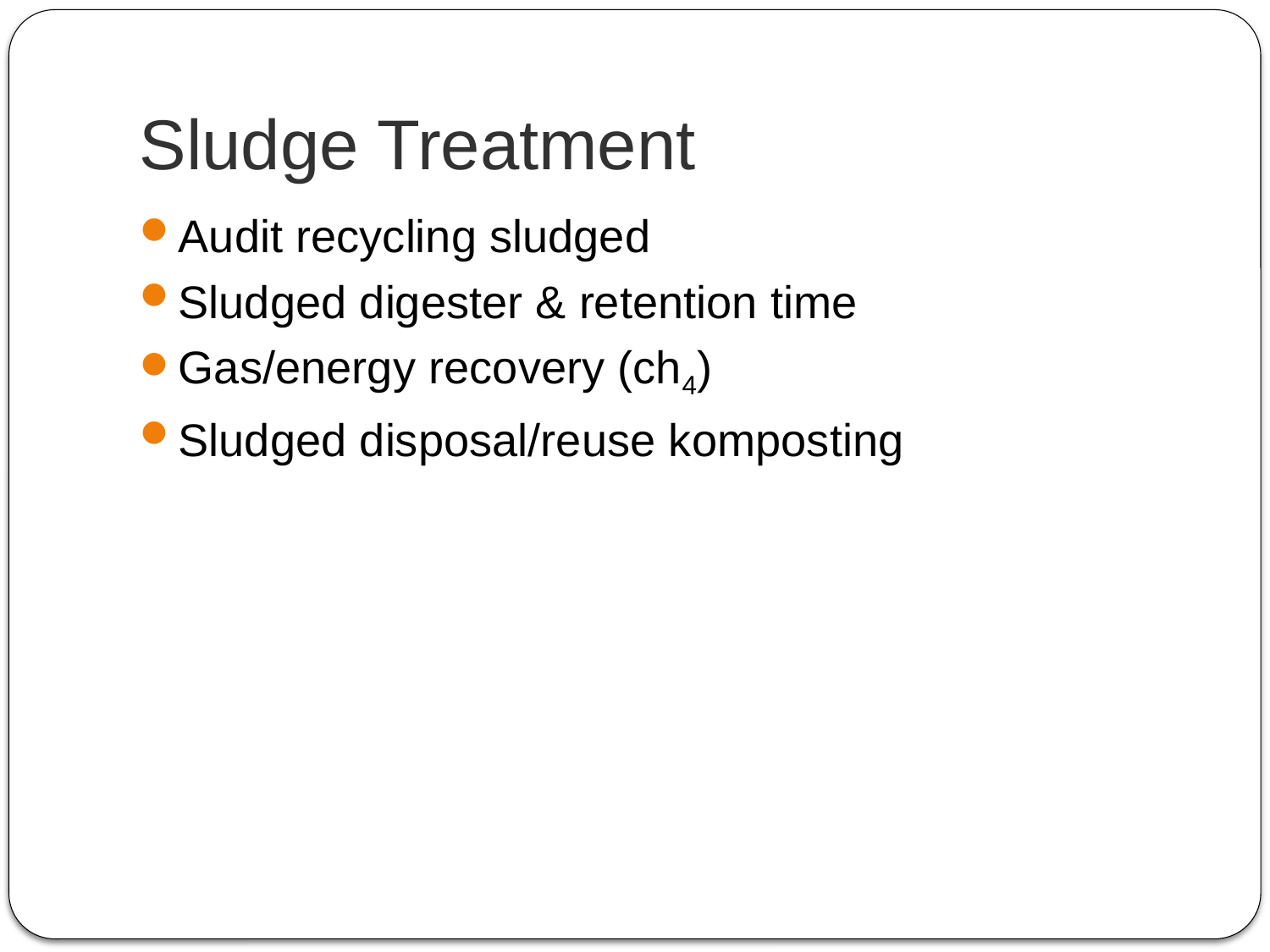

# Sludge Treatment
Audit recycling sludged
Sludged digester & retention time
Gas/energy recovery (ch4)
Sludged disposal/reuse komposting